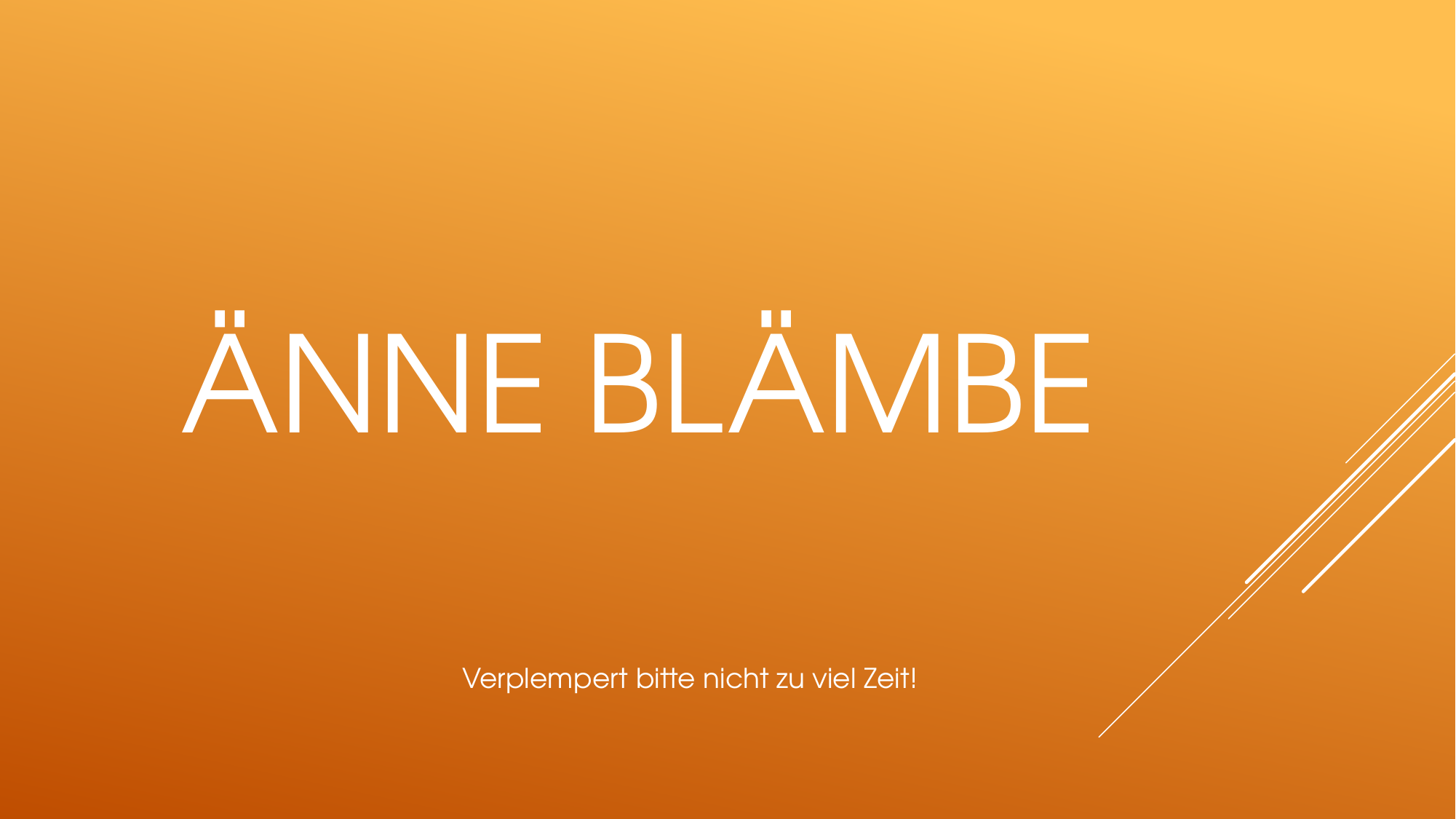

# Änne blämbe
Verplempert bitte nicht zu viel Zeit!